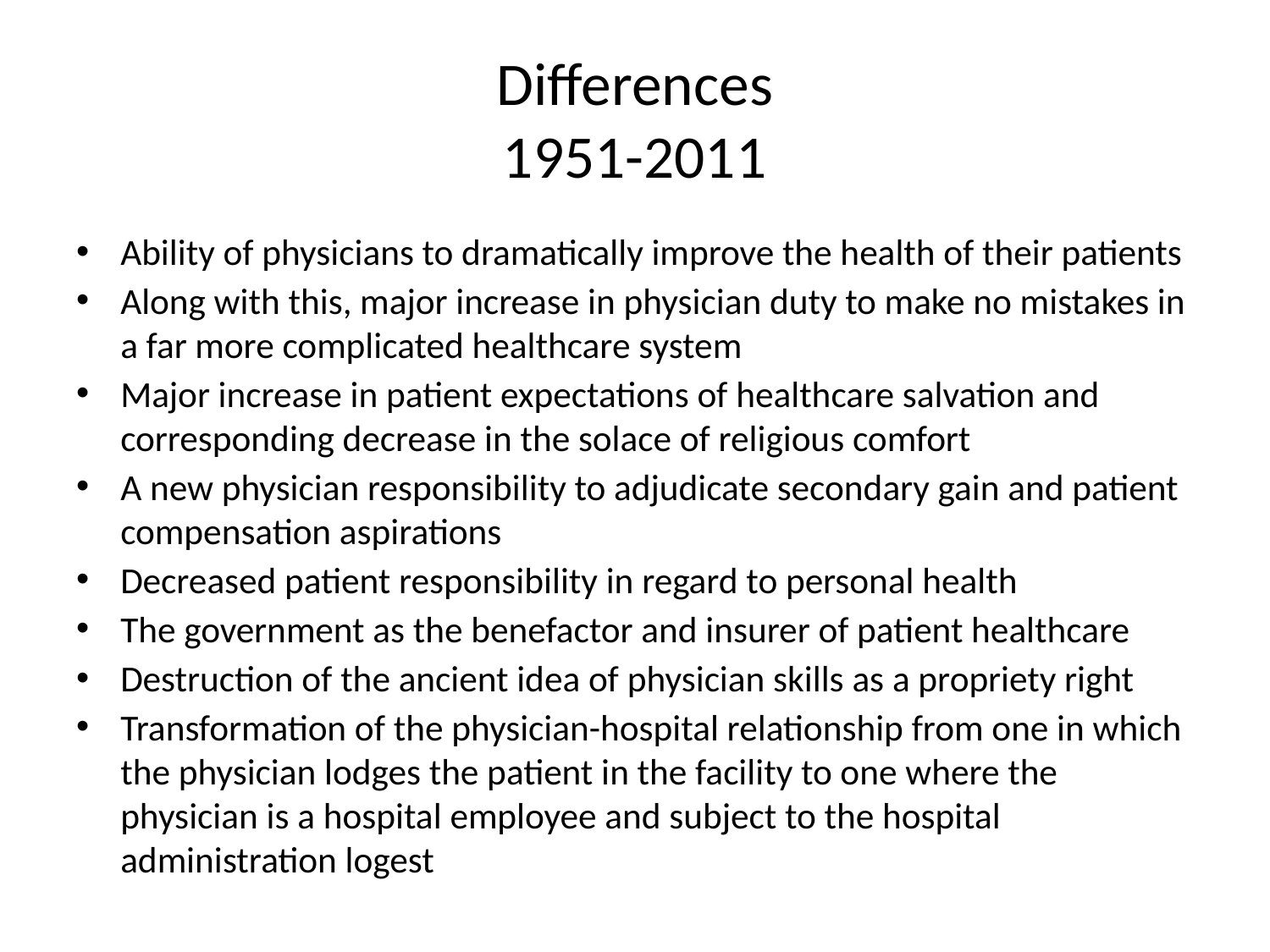

# Differences 1951-2011
Ability of physicians to dramatically improve the health of their patients
Along with this, major increase in physician duty to make no mistakes in a far more complicated healthcare system
Major increase in patient expectations of healthcare salvation and corresponding decrease in the solace of religious comfort
A new physician responsibility to adjudicate secondary gain and patient compensation aspirations
Decreased patient responsibility in regard to personal health
The government as the benefactor and insurer of patient healthcare
Destruction of the ancient idea of physician skills as a propriety right
Transformation of the physician-hospital relationship from one in which the physician lodges the patient in the facility to one where the physician is a hospital employee and subject to the hospital administration logest